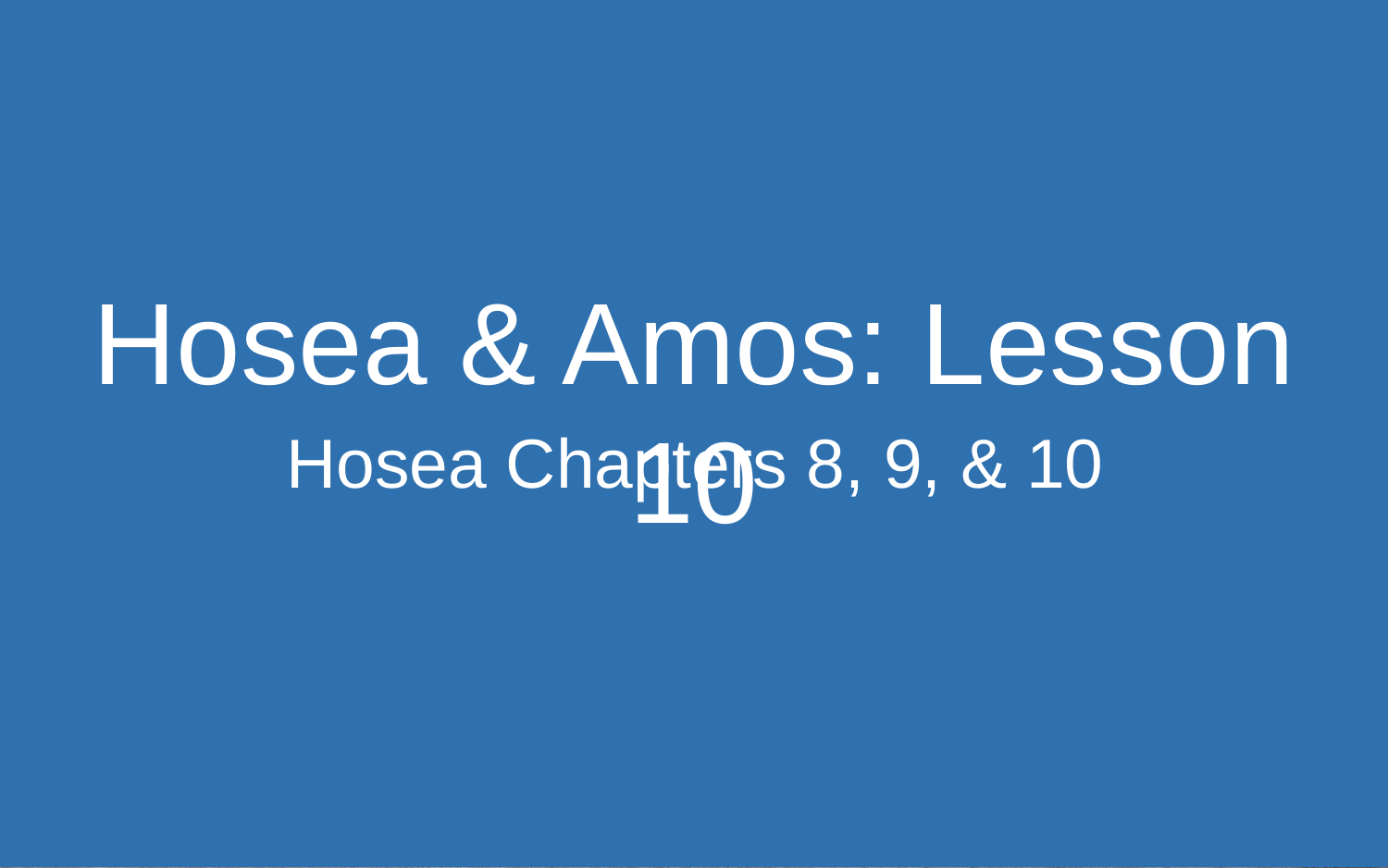

Hosea & Amos: Lesson 10
Hosea Chapters 8, 9, & 10